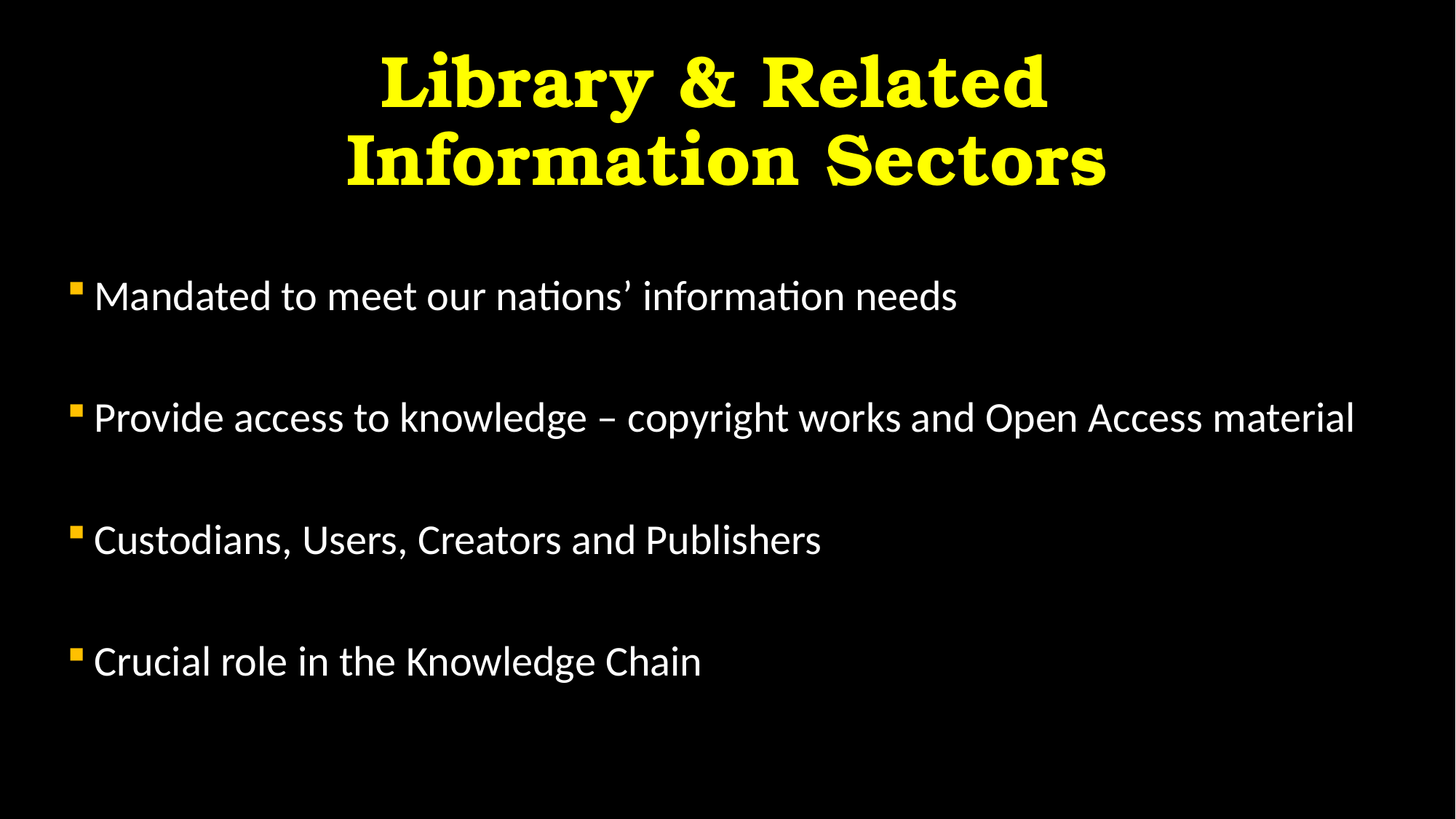

# Library & Related Information Sectors

Mandated to meet our nations’ information needs

Provide access to knowledge – copyright works and Open Access material

Custodians, Users, Creators and Publishers

Crucial role in the Knowledge Chain